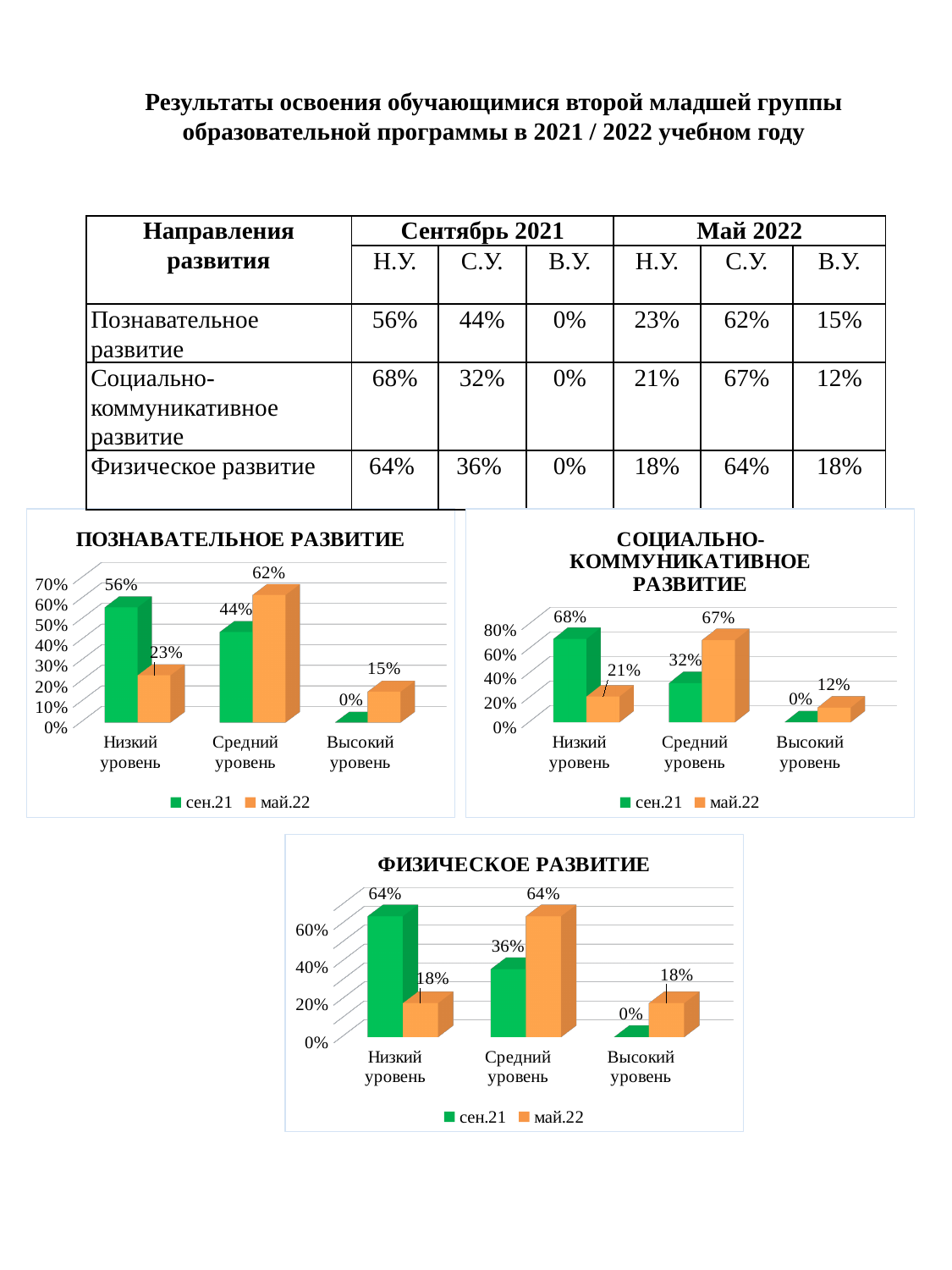

Результаты освоения обучающимися второй младшей группы образовательной программы в 2021 / 2022 учебном году
| Направления развития | Сентябрь 2021 |  |  | Май 2022 |  |  |
| --- | --- | --- | --- | --- | --- | --- |
|  | Н.У. | С.У. | В.У. | Н.У. | С.У. | В.У. |
| Познавательное развитие | 56% | 44% | 0% | 23% | 62% | 15% |
| Социально-коммуникативное развитие | 68% | 32% | 0% | 21% | 67% | 12% |
| Физическое развитие | 64% | 36% | 0% | 18% | 64% | 18% |

[unsupported chart]

[unsupported chart]

[unsupported chart]